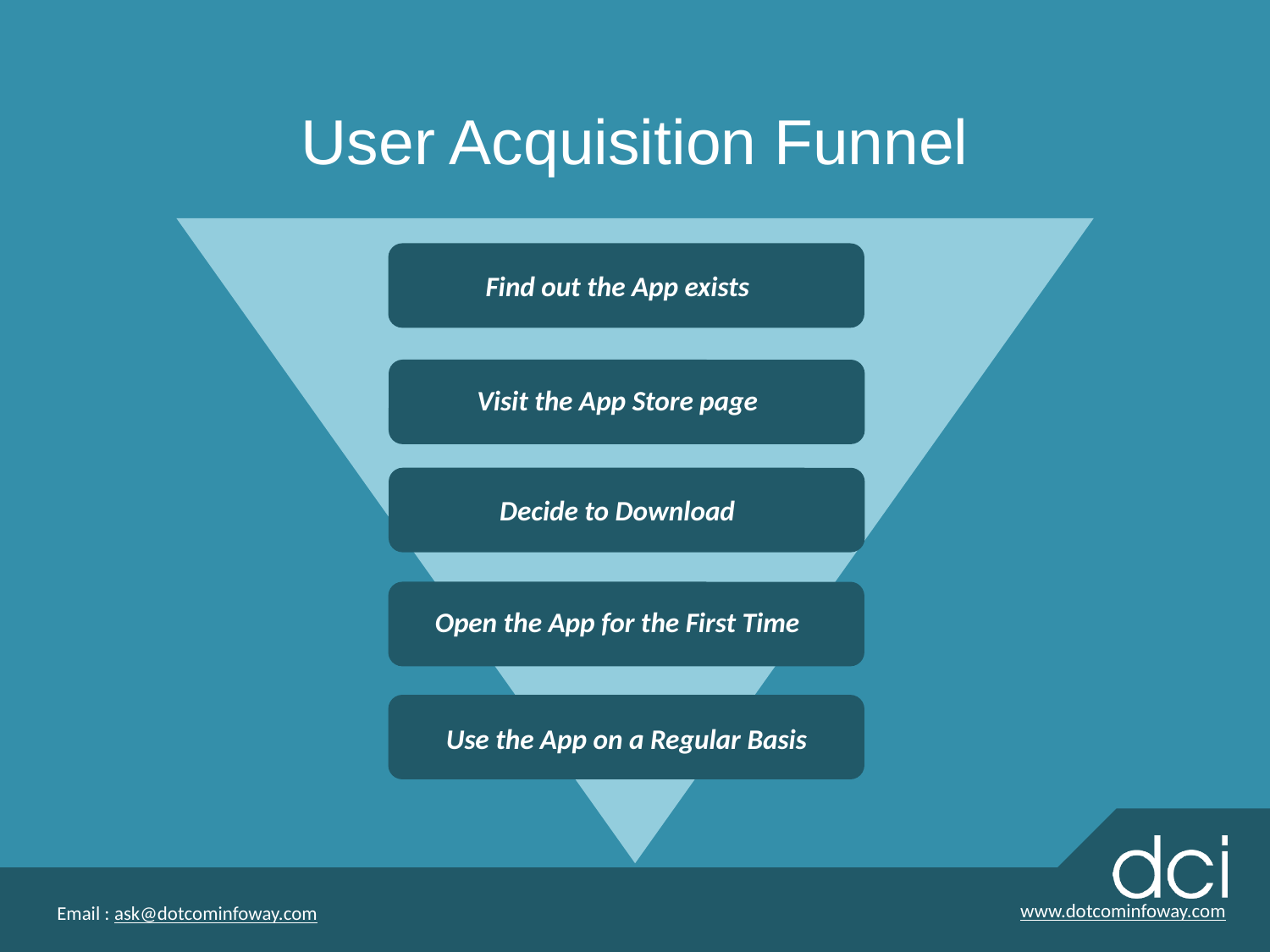

User Acquisition Funnel

Find out the App exists

Visit the App Store page

Decide to Download

Open the App for the First Time

Use the App on a Regular Basis